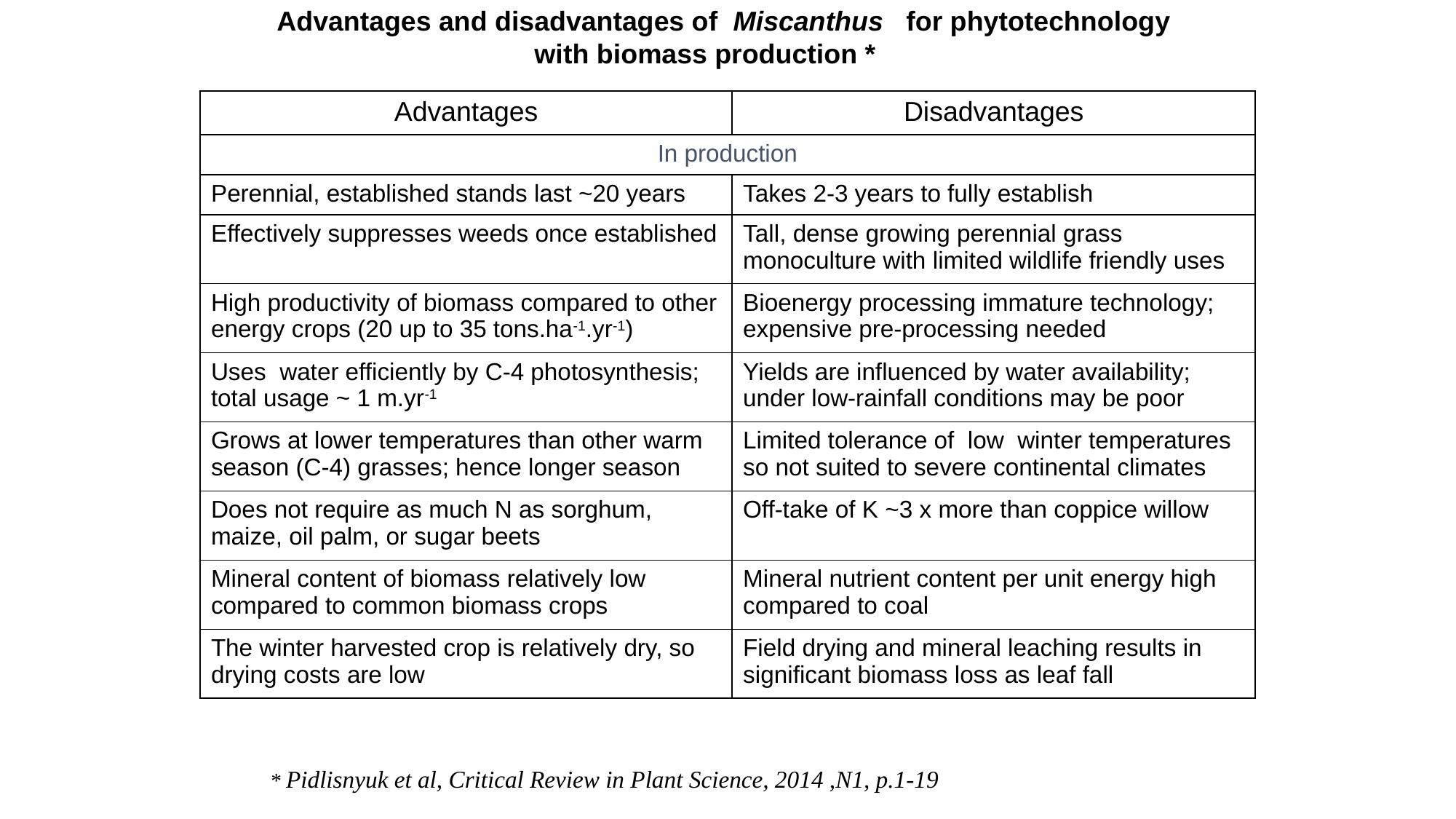

Advantages and disadvantages of  Miscanthus   for phytotechnology
 with biomass production *

| Advantages | Disadvantages |
| --- | --- |
| In production |  |
| Perennial, established stands last ~20 years | Takes 2-3 years to fully establish |
| Effectively suppresses weeds once established | Tall, dense growing perennial grass monoculture with limited wildlife friendly uses |
| High productivity of biomass compared to other energy crops (20 up to 35 tons.ha-1.yr-1) | Bioenergy processing immature technology; expensive pre-processing needed |
| Uses water efficiently by C-4 photosynthesis; total usage ~ 1 m.yr-1 | Yields are influenced by water availability; under low-rainfall conditions may be poor |
| Grows at lower temperatures than other warm season (C-4) grasses; hence longer season | Limited tolerance of low winter temperatures so not suited to severe continental climates |
| Does not require as much N as sorghum, maize, oil palm, or sugar beets | Off-take of K ~3 x more than coppice willow |
| Mineral content of biomass relatively low compared to common biomass crops | Mineral nutrient content per unit energy high compared to coal |
| The winter harvested crop is relatively dry, so drying costs are low | Field drying and mineral leaching results in significant biomass loss as leaf fall |
* Pidlisnyuk et al, Critical Review in Plant Science, 2014 ,N1, p.1-19